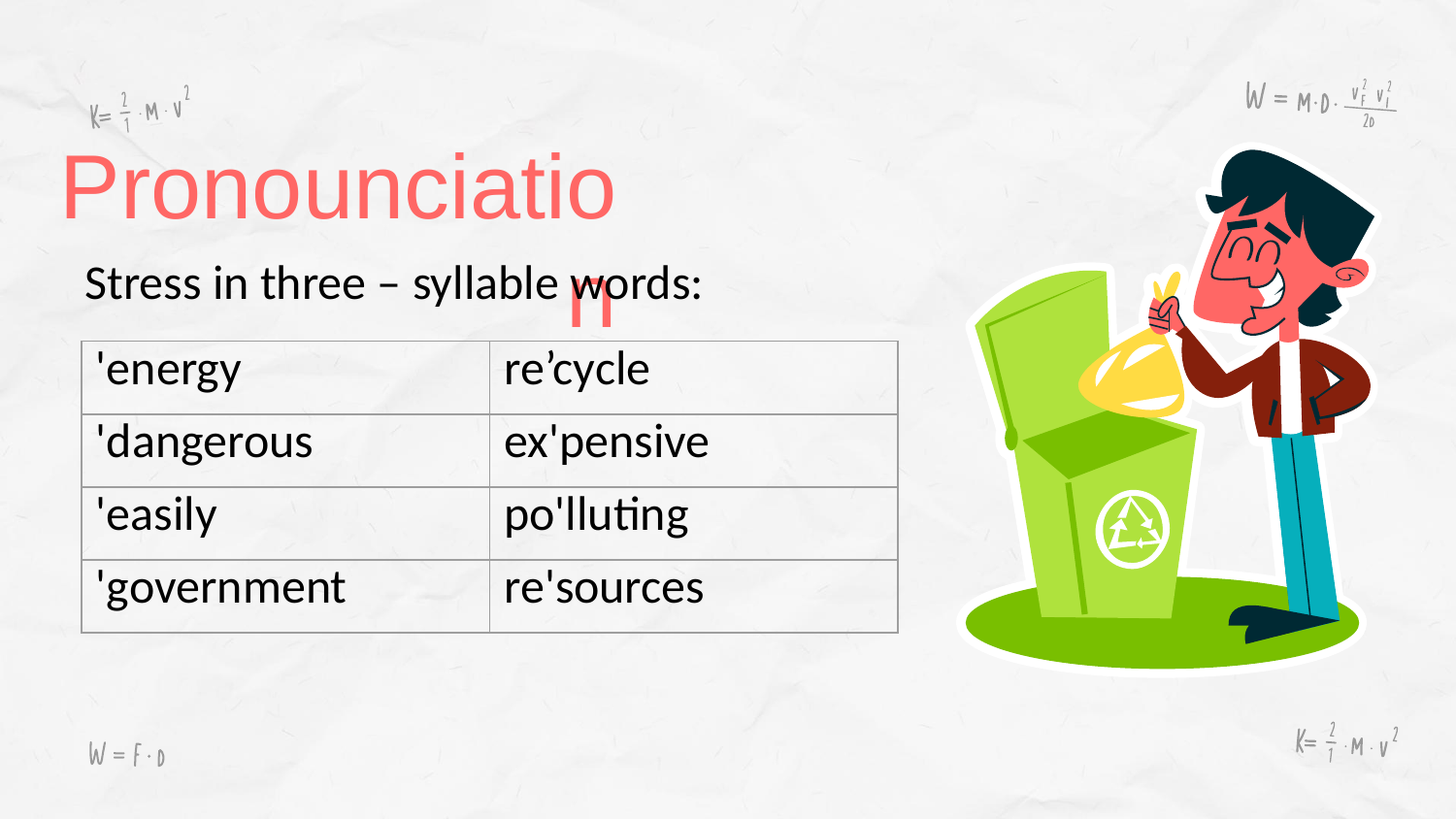

# Pronounciation

Stress in three – syllable words:
| 'energy | re’cycle |
| --- | --- |
| 'dangerous | ex'pensive |
| 'easily | po'lluting |
| 'government | re'sources |